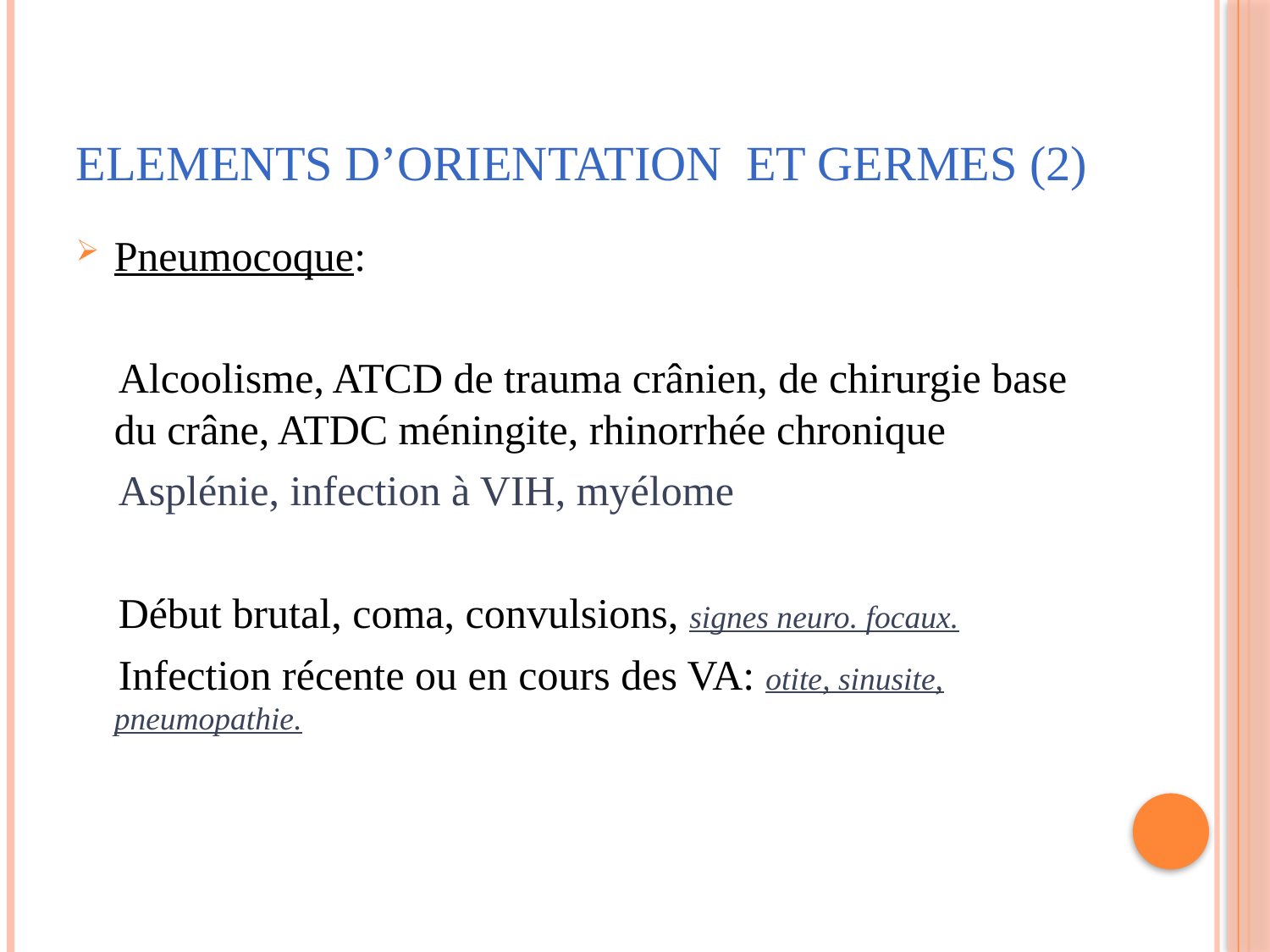

# elements d’orientation  et germes (2)
Pneumocoque:

    Alcoolisme, ATCD de trauma crânien, de chirurgie base du crâne, ATDC méningite, rhinorrhée chronique
    Asplénie, infection à VIH, myélome

    Début brutal, coma, convulsions, signes neuro. focaux.
    Infection récente ou en cours des VA: otite, sinusite, pneumopathie.